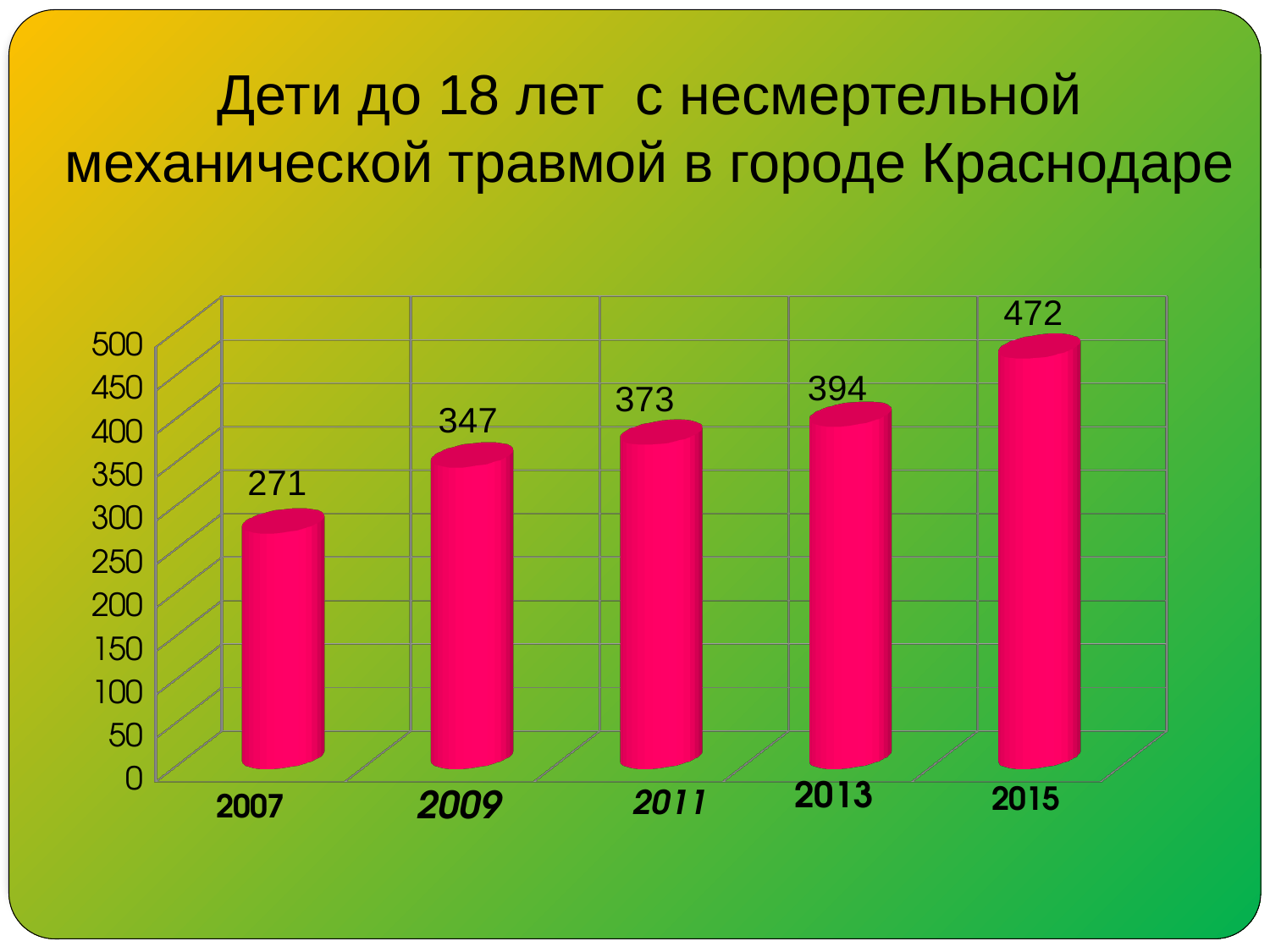

# Дети до 18 лет  с несмертельной механической травмой в городе Краснодаре

[unsupported chart]

2009

2011